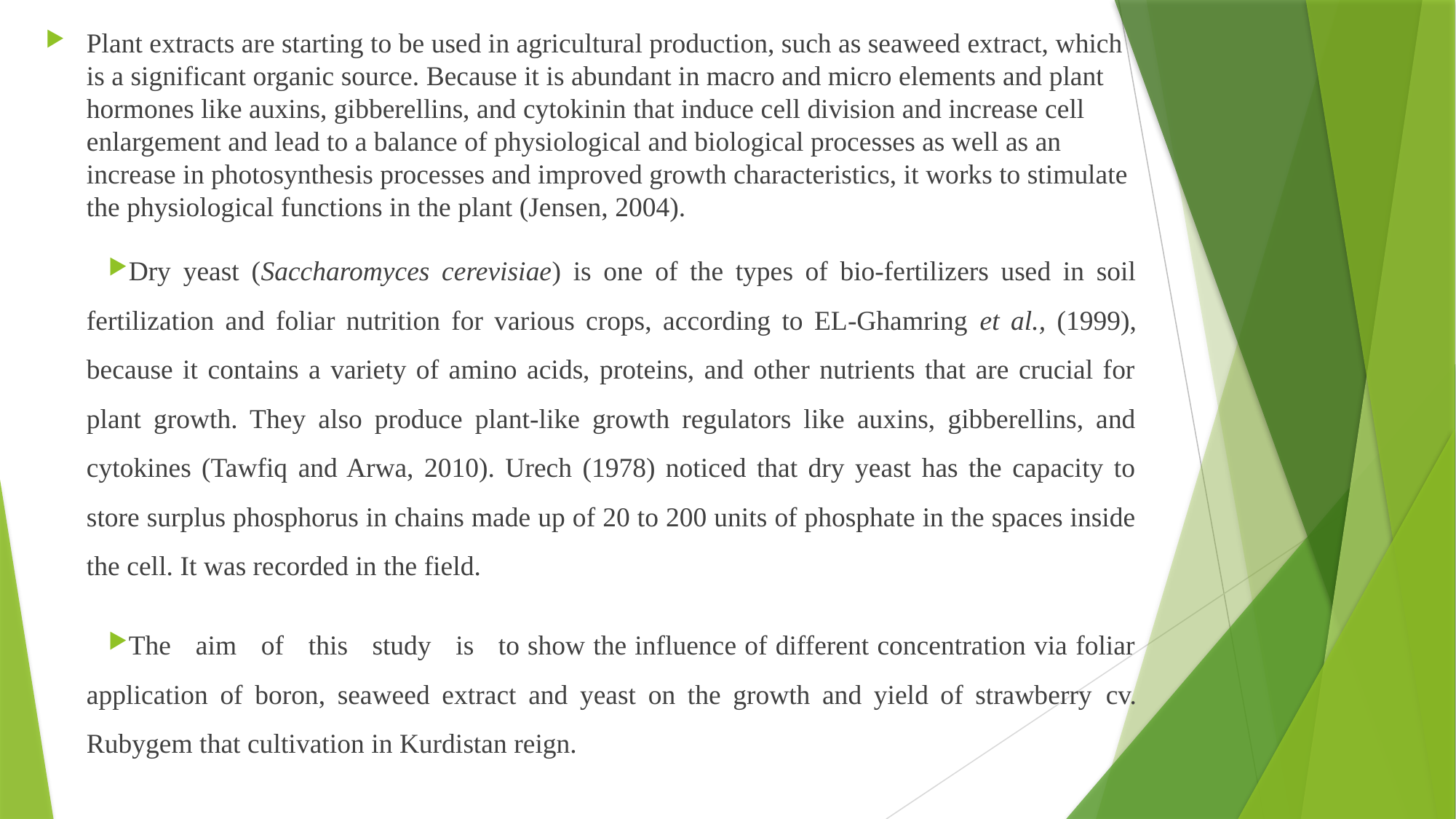

Plant extracts are starting to be used in agricultural production, such as seaweed extract, which is a significant organic source. Because it is abundant in macro and micro elements and plant hormones like auxins, gibberellins, and cytokinin that induce cell division and increase cell enlargement and lead to a balance of physiological and biological processes as well as an increase in photosynthesis processes and improved growth characteristics, it works to stimulate the physiological functions in the plant (Jensen, 2004).
Dry yeast (Saccharomyces cerevisiae) is one of the types of bio-fertilizers used in soil fertilization and foliar nutrition for various crops, according to EL-Ghamring et al., (1999), because it contains a variety of amino acids, proteins, and other nutrients that are crucial for plant growth. They also produce plant-like growth regulators like auxins, gibberellins, and cytokines (Tawfiq and Arwa, 2010). Urech (1978) noticed that dry yeast has the capacity to store surplus phosphorus in chains made up of 20 to 200 units of phosphate in the spaces inside the cell. It was recorded in the field.
The   aim   of   this   study   is   to show the influence of different concentration via foliar application of boron, seaweed extract and yeast on the growth and yield of strawberry cv. Rubygem that cultivation in Kurdistan reign.